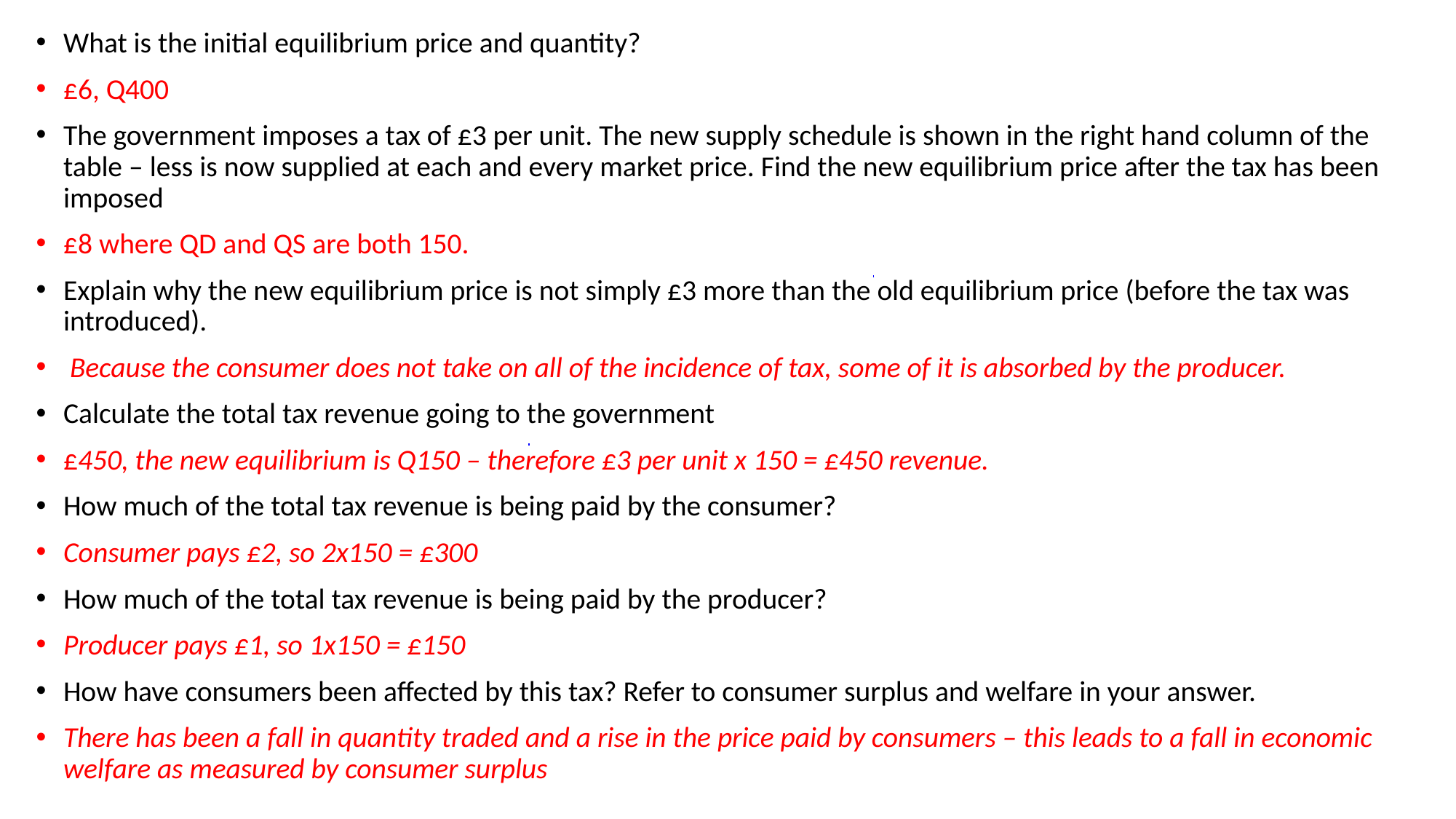

What is the initial equilibrium price and quantity?
£6, Q400
The government imposes a tax of £3 per unit. The new supply schedule is shown in the right hand column of the table – less is now supplied at each and every market price. Find the new equilibrium price after the tax has been imposed
£8 where QD and QS are both 150.
Explain why the new equilibrium price is not simply £3 more than the old equilibrium price (before the tax was introduced).
 Because the consumer does not take on all of the incidence of tax, some of it is absorbed by the producer.
Calculate the total tax revenue going to the government
£450, the new equilibrium is Q150 – therefore £3 per unit x 150 = £450 revenue.
How much of the total tax revenue is being paid by the consumer?
Consumer pays £2, so 2x150 = £300
How much of the total tax revenue is being paid by the producer?
Producer pays £1, so 1x150 = £150
How have consumers been affected by this tax? Refer to consumer surplus and welfare in your answer.
There has been a fall in quantity traded and a rise in the price paid by consumers – this leads to a fall in economic welfare as measured by consumer surplus